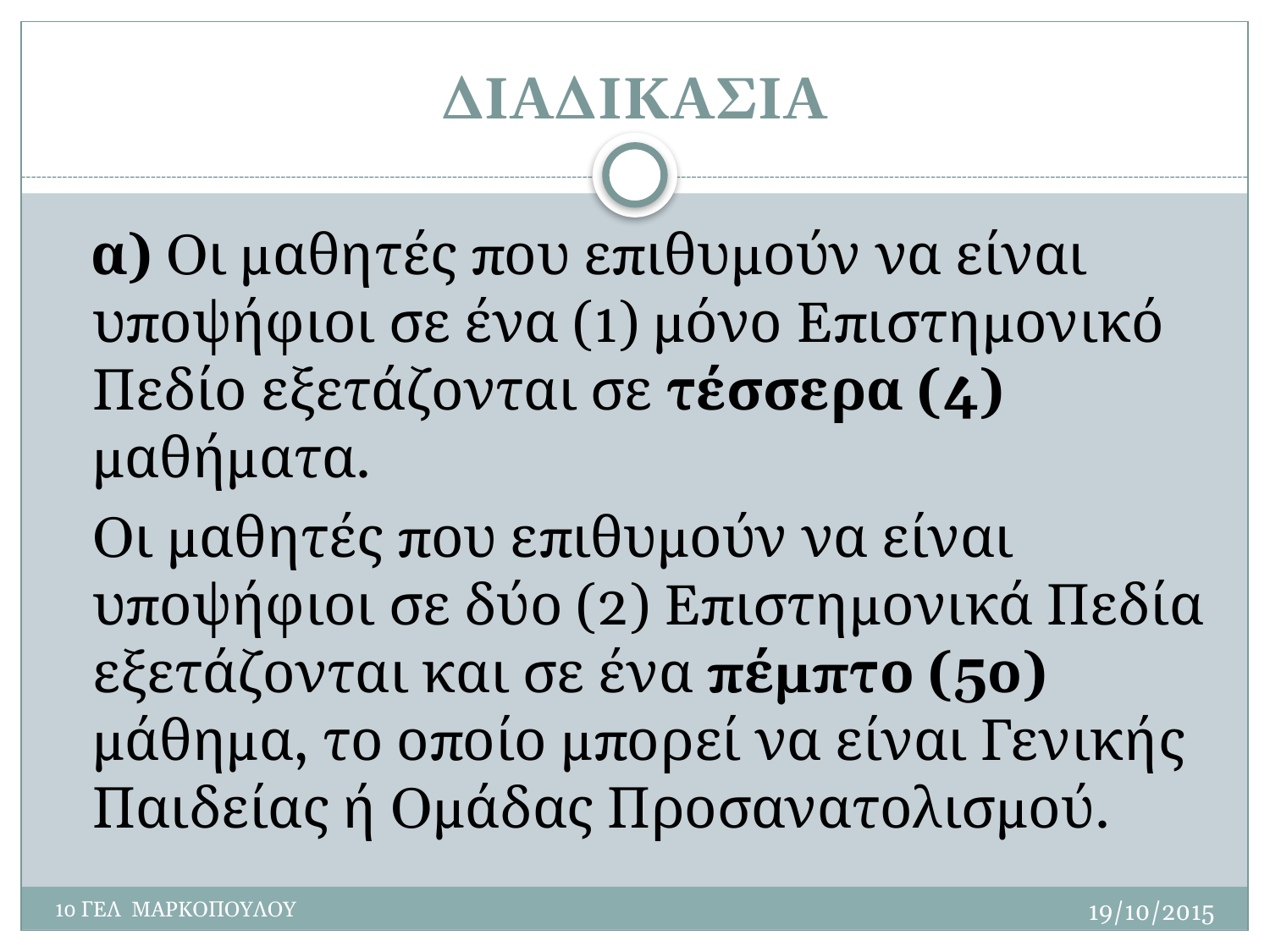

# ΔΙΑΔΙΚΑΣΙΑ
   α) Οι μαθητές που επιθυμούν να είναι υποψήφιοι σε ένα (1) μόνο Επιστημονικό Πεδίο εξετάζονται σε τέσσερα (4) μαθήματα.
	Οι μαθητές που επιθυμούν να είναι υποψήφιοι σε δύο (2) Επιστημονικά Πεδία εξετάζονται και σε ένα πέμπτο (5ο) μάθημα, το οποίο μπορεί να είναι Γενικής Παιδείας ή Ομάδας Προσανατολισμού.

19/10/2015
1ο ΓΕΛ  ΜΑΡΚΟΠΟΥΛΟΥ